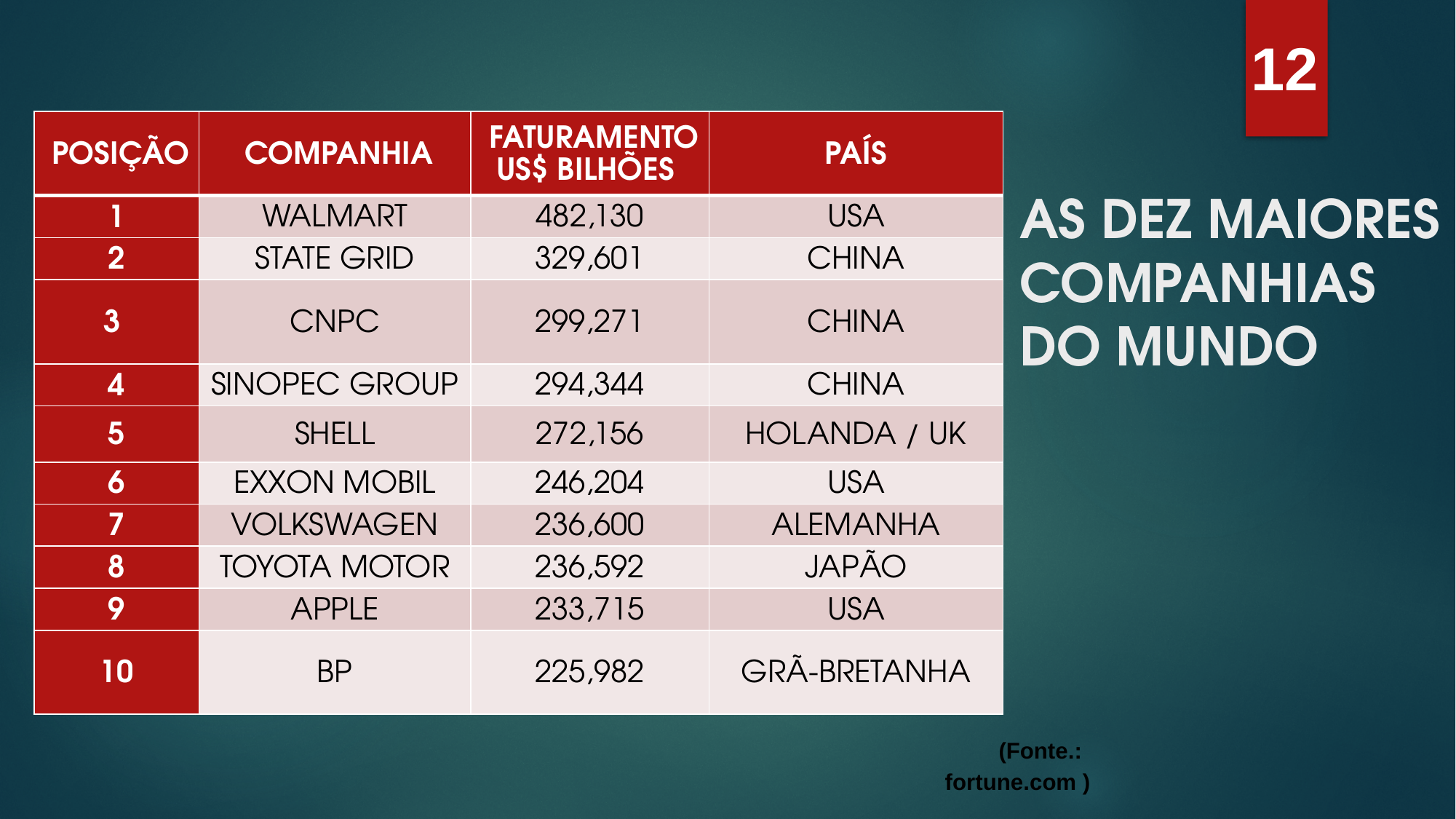

12
| POSIÇÃO | COMPANHIA | FATURAMENTO US$ BILHÕES | PAÍS |
| --- | --- | --- | --- |
| 1 | WALMART | 482,130 | USA |
| 2 | STATE GRID | 329,601 | CHINA |
| 3 | CNPC | 299,271 | CHINA |
| 4 | SINOPEC GROUP | 294,344 | CHINA |
| 5 | SHELL | 272,156 | HOLANDA / UK |
| 6 | EXXON MOBIL | 246,204 | USA |
| 7 | VOLKSWAGEN | 236,600 | ALEMANHA |
| 8 | TOYOTA MOTOR | 236,592 | JAPÃO |
| 9 | APPLE | 233,715 | USA |
| 10 | BP | 225,982 | GRÃ-BRETANHA |
# AS DEZ MAIORES COMPANHIAS DO MUNDO
(Fonte.: fortune.com )